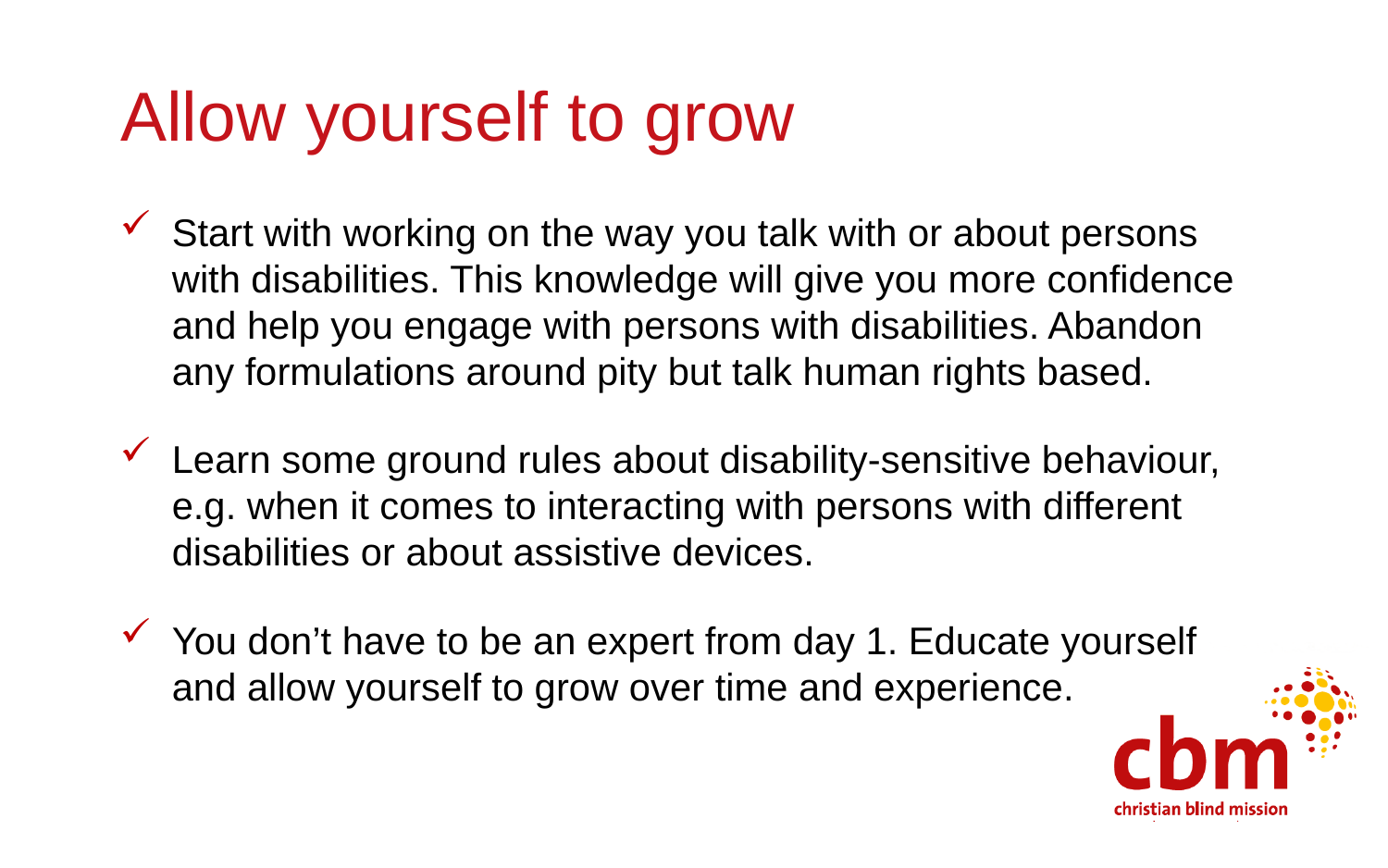

# Allow yourself to grow
Start with working on the way you talk with or about persons with disabilities. This knowledge will give you more confidence and help you engage with persons with disabilities. Abandon any formulations around pity but talk human rights based.
Learn some ground rules about disability-sensitive behaviour, e.g. when it comes to interacting with persons with different disabilities or about assistive devices.
You don’t have to be an expert from day 1. Educate yourself and allow yourself to grow over time and experience.